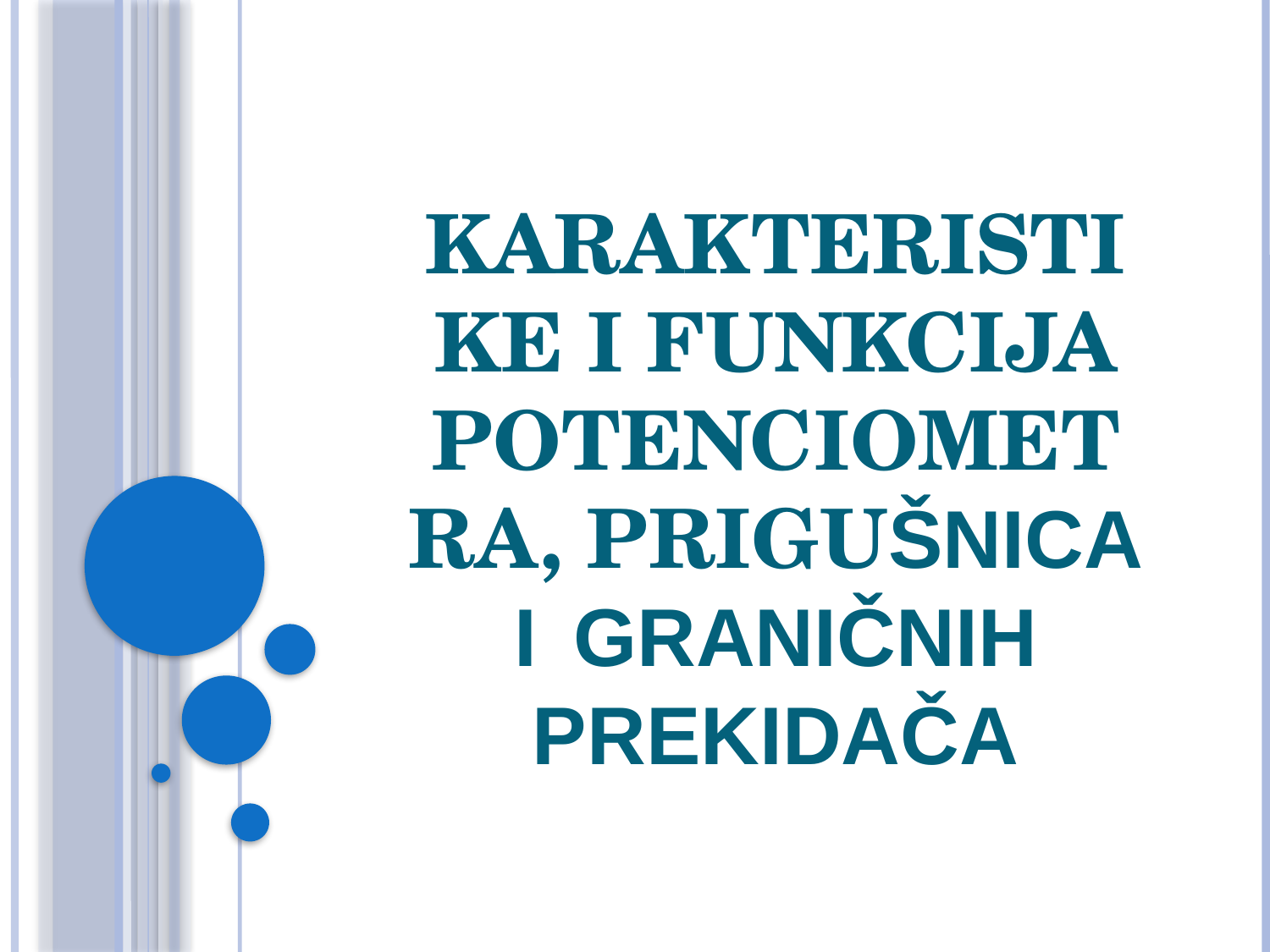

# Karakteristike i funkcija potenciometra, prigušnica i graničnih prekidača